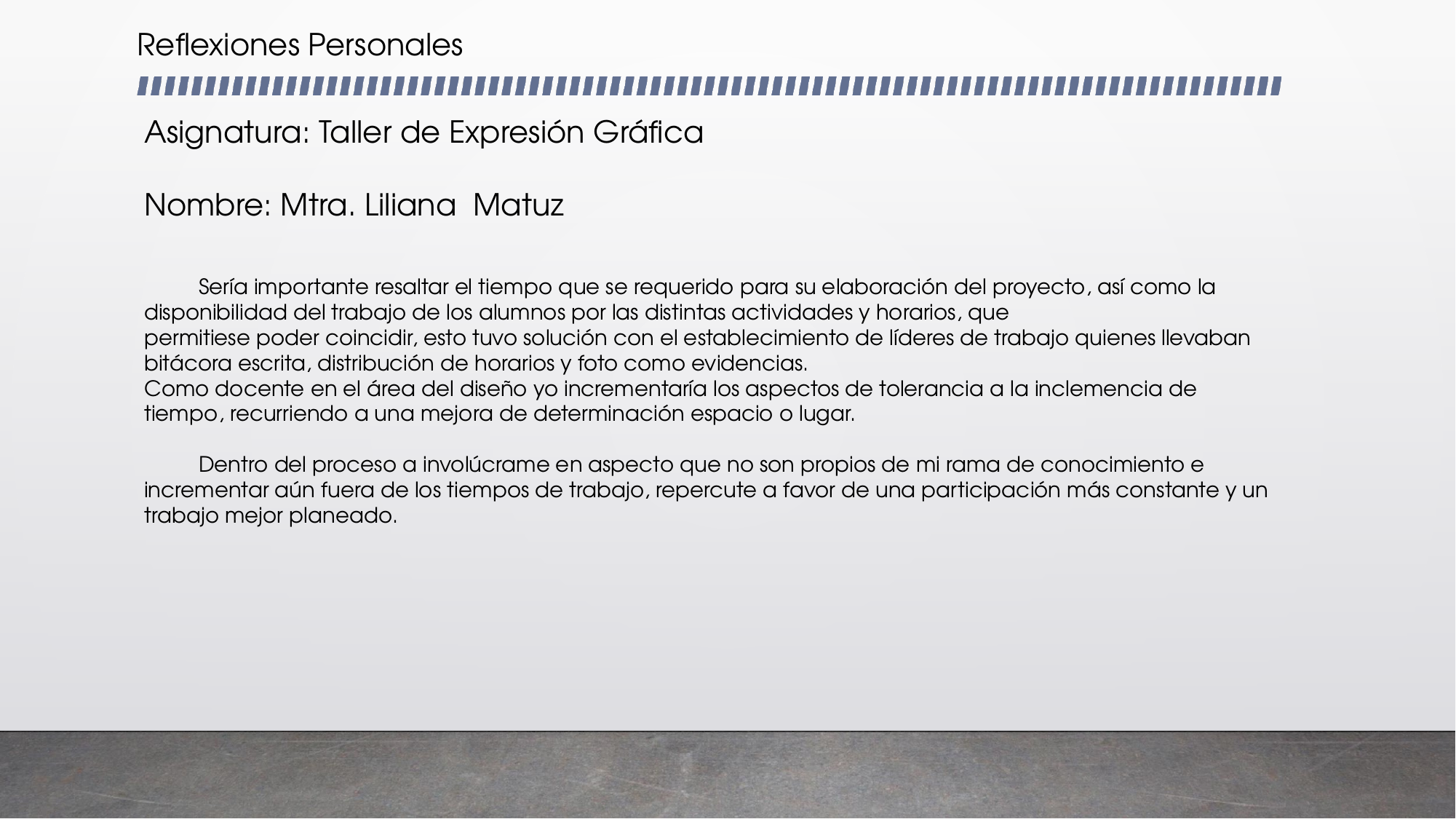

Reflexiones Personales
Asignatura: Taller de Expresión Gráfica

Nombre: Mtra. Liliana  Matuz

Sería importante resaltar el tiempo que se requerido para su elaboración del proyecto, así como la disponibilidad del trabajo de los alumnos por las distintas actividades y horarios, que permitiese poder coincidir, esto tuvo solución con el establecimiento de líderes de trabajo quienes llevaban bitácora escrita, distribución de horarios y foto como evidencias.
Como docente en el área del diseño yo incrementaría los aspectos de tolerancia a la inclemencia de tiempo, recurriendo a una mejora de determinación espacio o lugar.
Dentro del proceso a involúcrame en aspecto que no son propios de mi rama de conocimiento e incrementar aún fuera de los tiempos de trabajo, repercute a favor de una participación más constante y un trabajo mejor planeado.